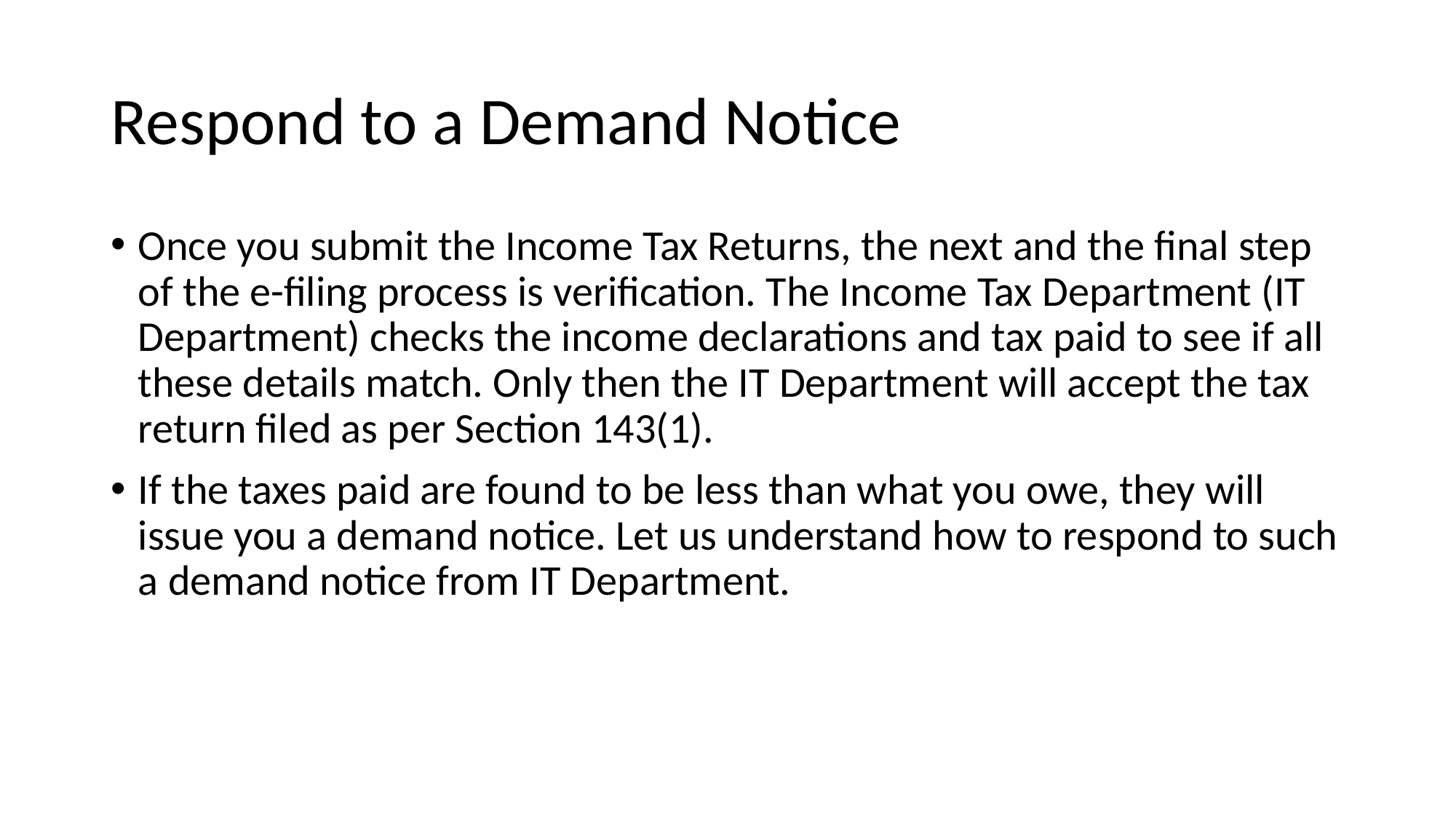

# Respond to a Demand Notice
Once you submit the Income Tax Returns, the next and the final step of the e-filing process is verification. The Income Tax Department (IT Department) checks the income declarations and tax paid to see if all these details match. Only then the IT Department will accept the tax return filed as per Section 143(1).
If the taxes paid are found to be less than what you owe, they will issue you a demand notice. Let us understand how to respond to such a demand notice from IT Department.